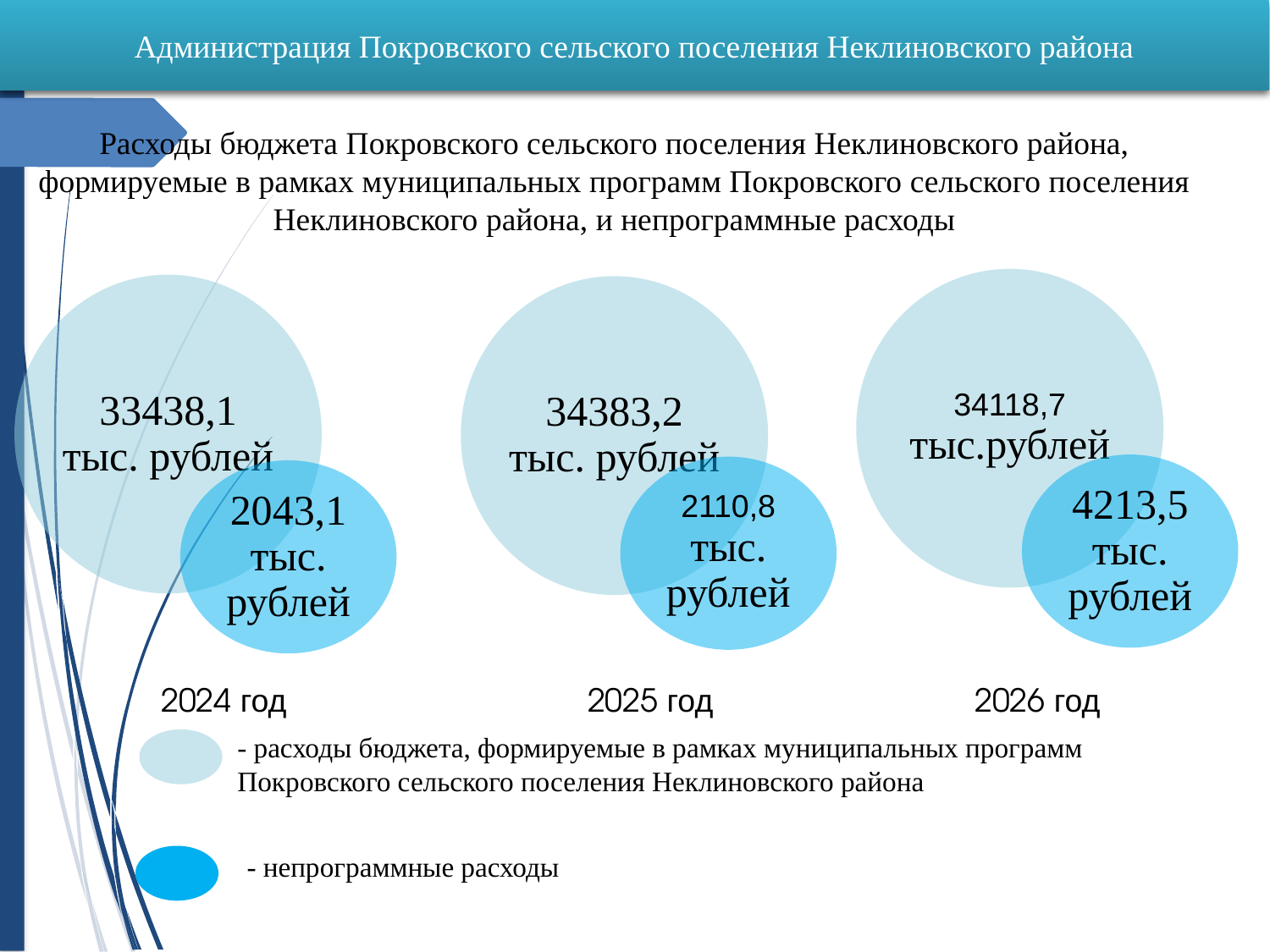

Администрация Покровского сельского поселения Неклиновского района
Расходы бюджета Покровского сельского поселения Неклиновского района, формируемые в рамках муниципальных программ Покровского сельского поселения Неклиновского района, и непрограммные расходы
34118,7
тыс.рублей
33438,1 тыс. рублей
34383,2 тыс. рублей
4213,5 тыс. рублей
2110,8
тыс. рублей
2043,1 тыс. рублей
2024 год
2025 год
2026 год
- расходы бюджета, формируемые в рамках муниципальных программ Покровского сельского поселения Неклиновского района

- непрограммные расходы